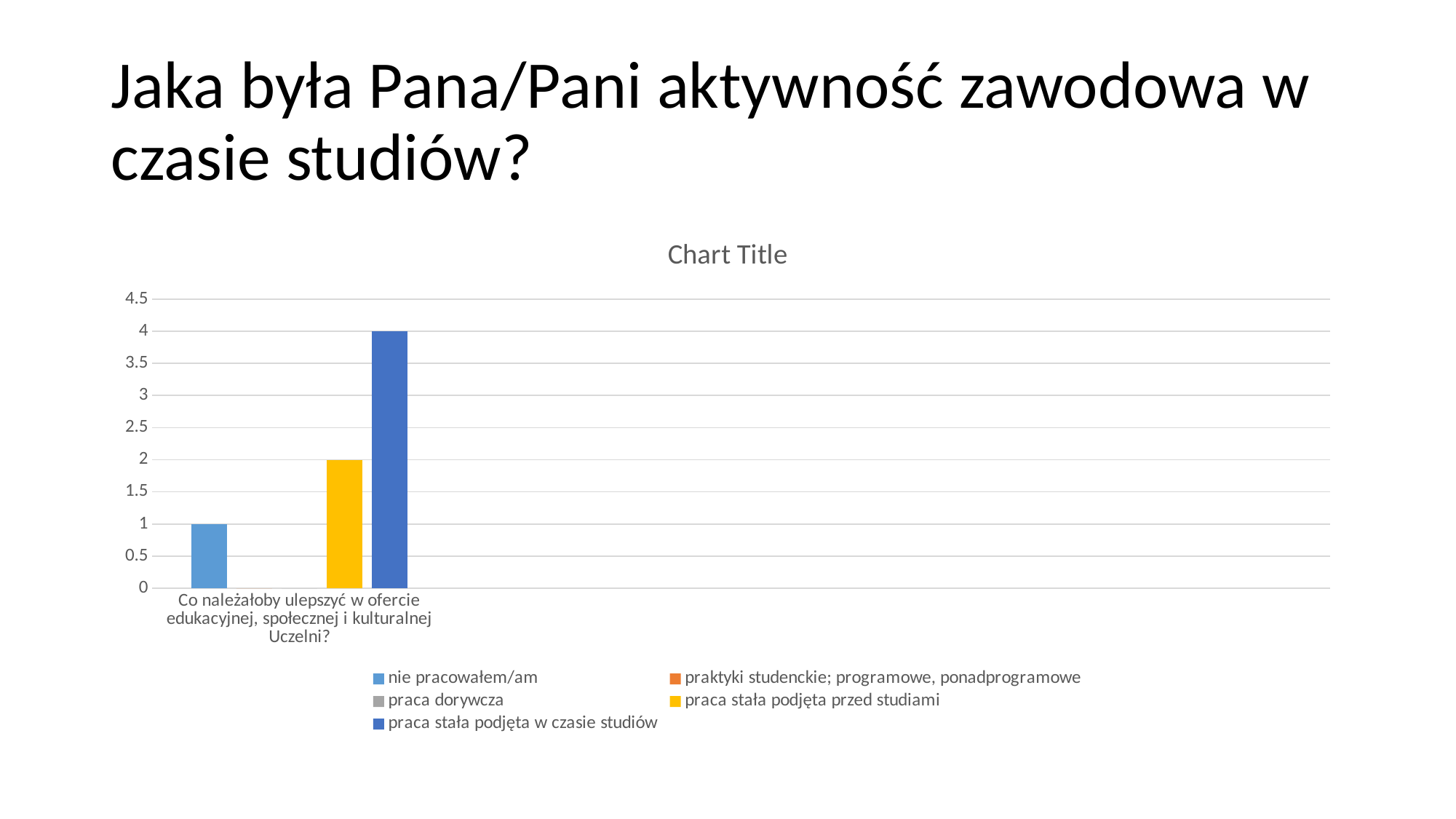

# Jaka była Pana/Pani aktywność zawodowa w czasie studiów?

### Chart:

| Category | nie pracowałem/am | praktyki studenckie; programowe, ponadprogramowe | praca dorywcza | praca stała podjęta przed studiami | praca stała podjęta w czasie studiów |
|---|---|---|---|---|---|
| Co należałoby ulepszyć w ofercie edukacyjnej, społecznej i kulturalnej Uczelni? | 1.0 | 0.0 | 0.0 | 2.0 | 4.0 |